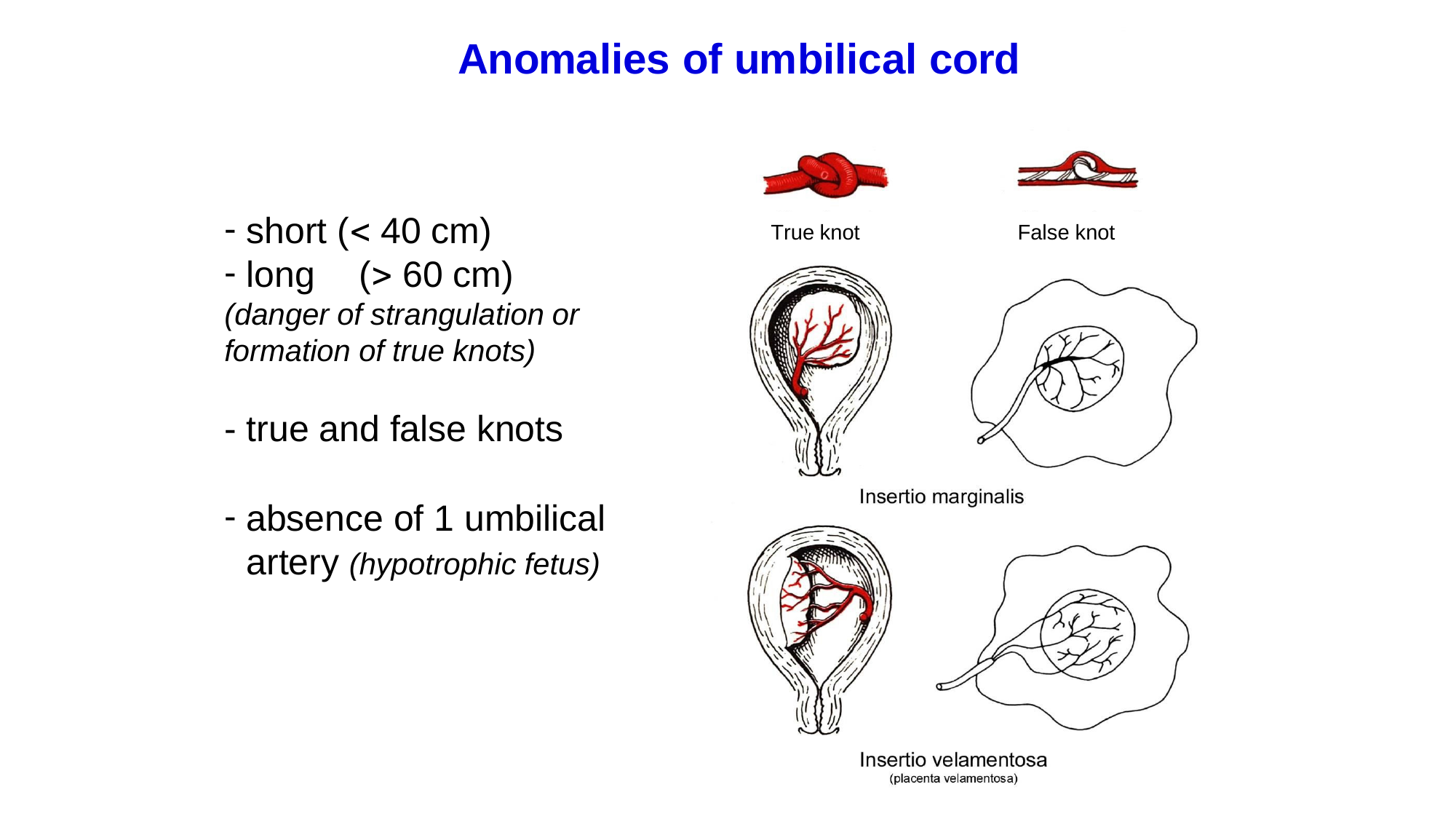

Anomalies of umbilical cord

short (< 40 cm)
long	(> 60 cm)
(danger of strangulation or formation of true knots)

- true and false knots

absence of 1 umbilical artery (hypotrophic fetus)

True knot
False knot